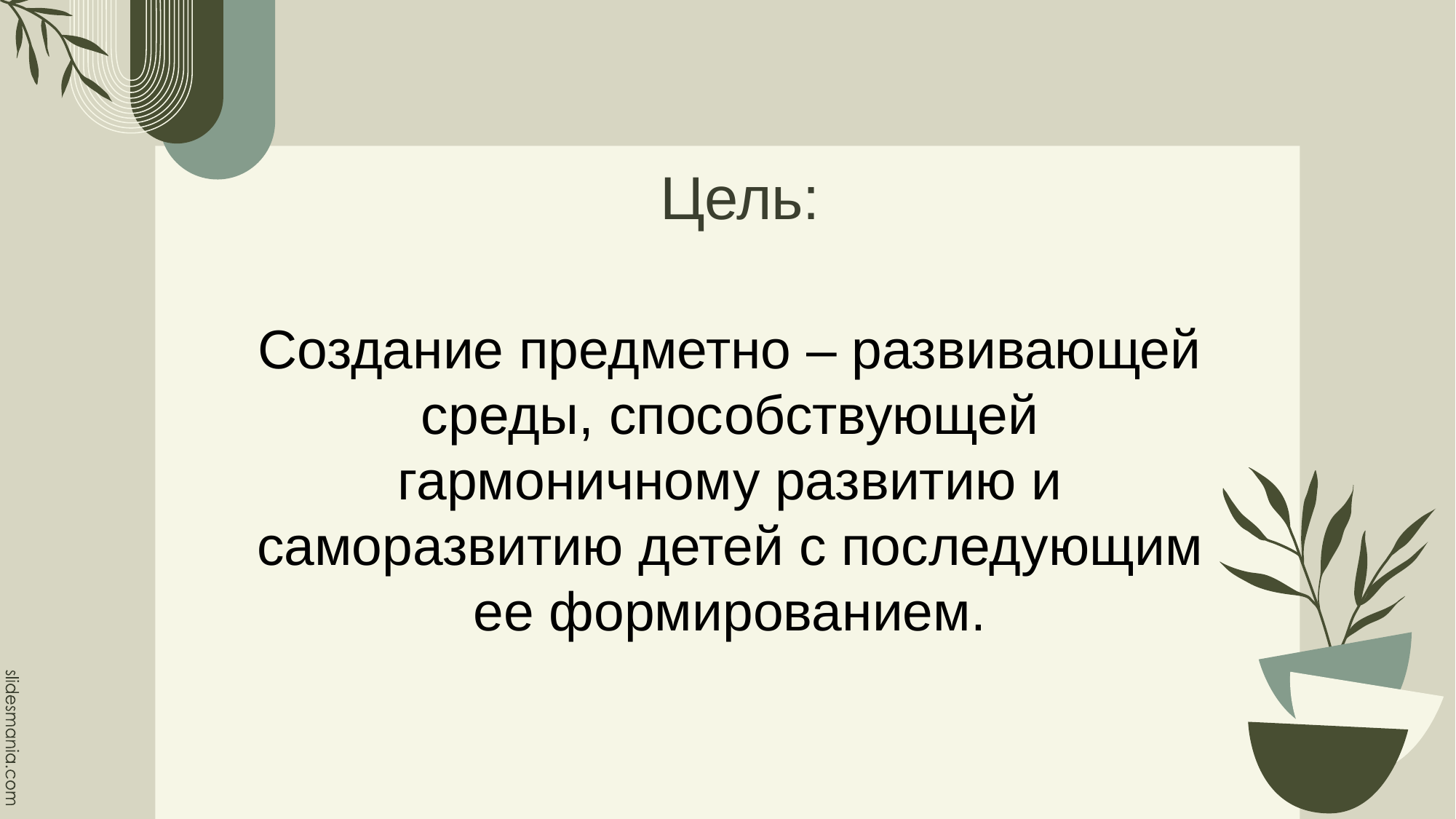

# Цель:
Создание предметно – развивающей среды, способствующей гармоничному развитию и саморазвитию детей с последующим ее формированием.